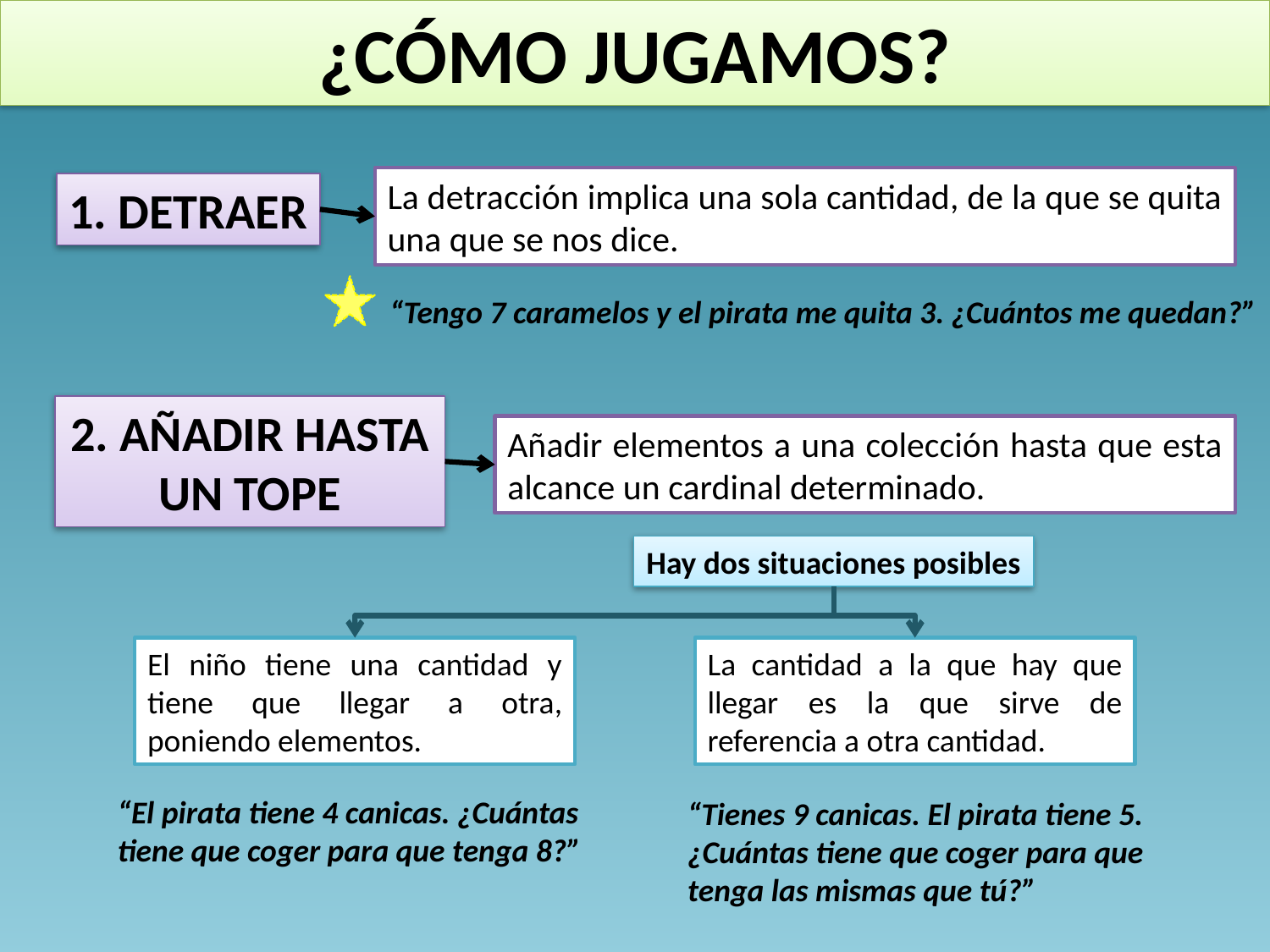

¿CÓMO JUGAMOS?
La detracción implica una sola cantidad, de la que se quita una que se nos dice.
1. DETRAER

“Tengo 7 caramelos y el pirata me quita 3. ¿Cuántos me quedan?”
2. AÑADIR HASTA UN TOPE
Añadir elementos a una colección hasta que esta alcance un cardinal determinado.
Hay dos situaciones posibles
El niño tiene una cantidad y tiene que llegar a otra, poniendo elementos.
La cantidad a la que hay que llegar es la que sirve de referencia a otra cantidad.
“El pirata tiene 4 canicas. ¿Cuántas tiene que coger para que tenga 8?”
“Tienes 9 canicas. El pirata tiene 5. ¿Cuántas tiene que coger para que tenga las mismas que tú?”